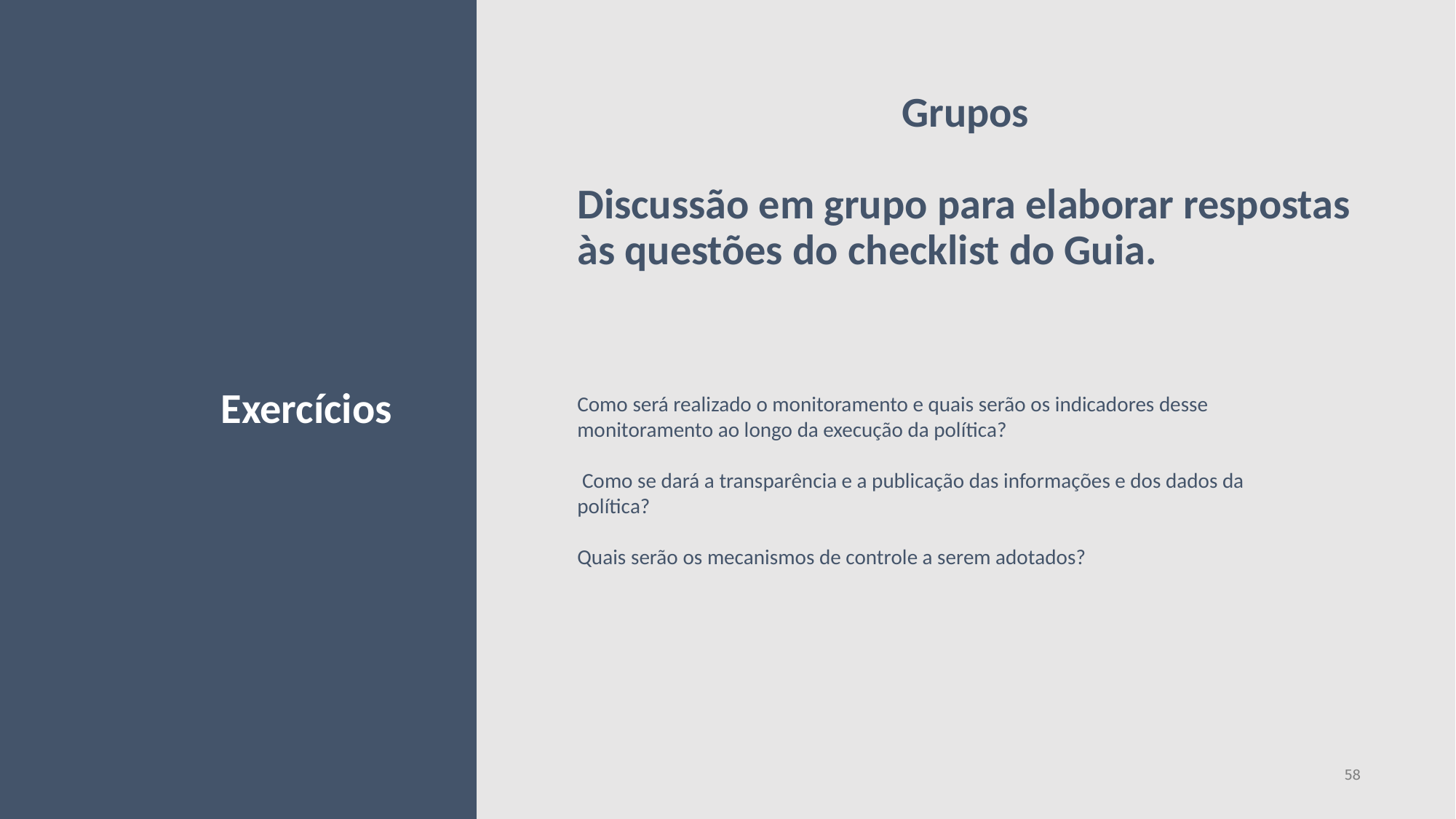

Grupos

Discussão em grupo para elaborar respostas às questões do checklist do Guia.
# Exercícios
Como será realizado o monitoramento e quais serão os indicadores desse monitoramento ao longo da execução da política?
 Como se dará a transparência e a publicação das informações e dos dados da política?
Quais serão os mecanismos de controle a serem adotados?